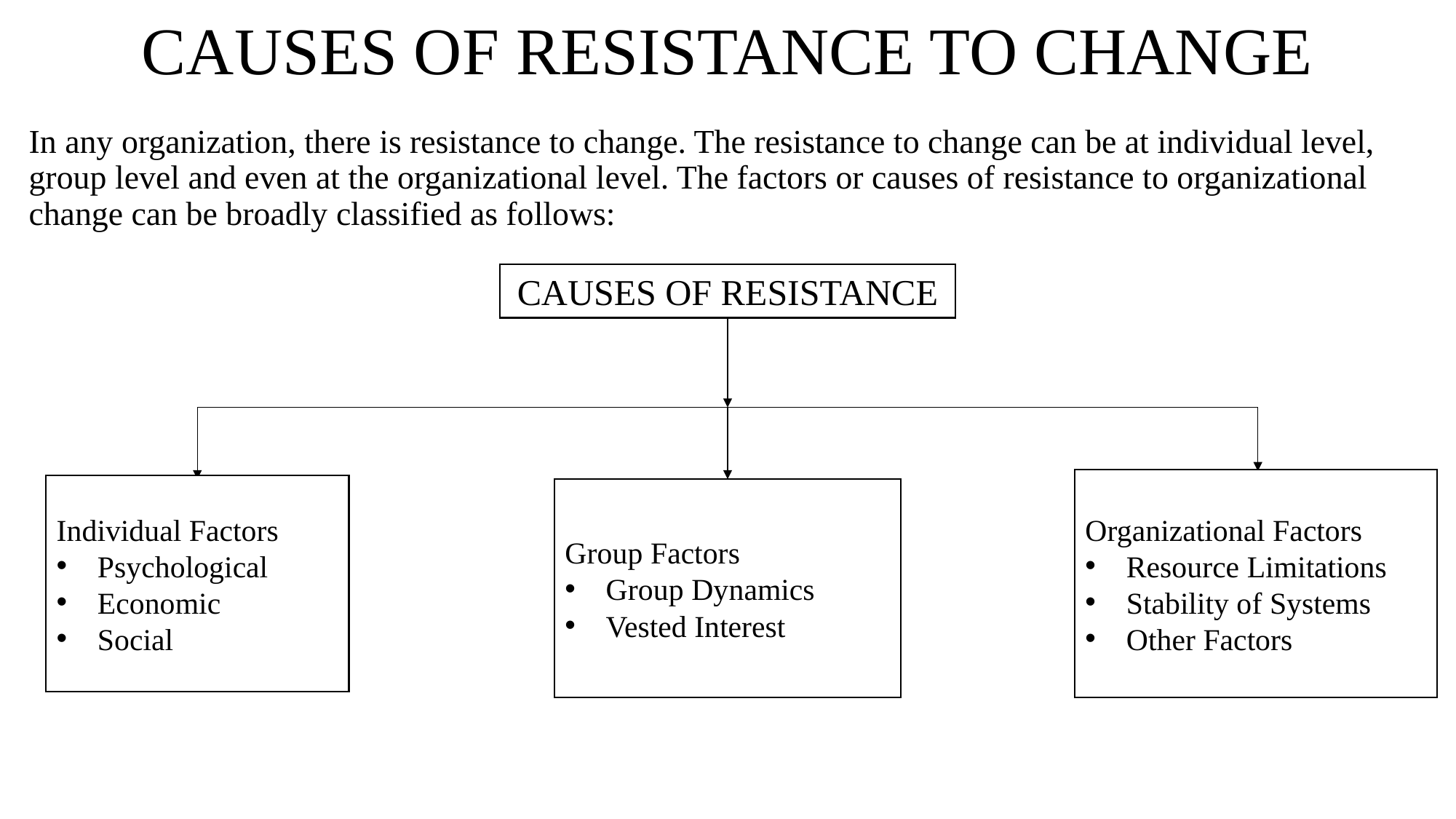

# CAUSES OF RESISTANCE TO CHANGE
In any organization, there is resistance to change. The resistance to change can be at individual level, group level and even at the organizational level. The factors or causes of resistance to organizational change can be broadly classified as follows:

CAUSES OF RESISTANCE
Organizational Factors
Resource Limitations
Stability of Systems
Other Factors
Individual Factors
Psychological
Economic
Social
Group Factors
Group Dynamics
Vested Interest